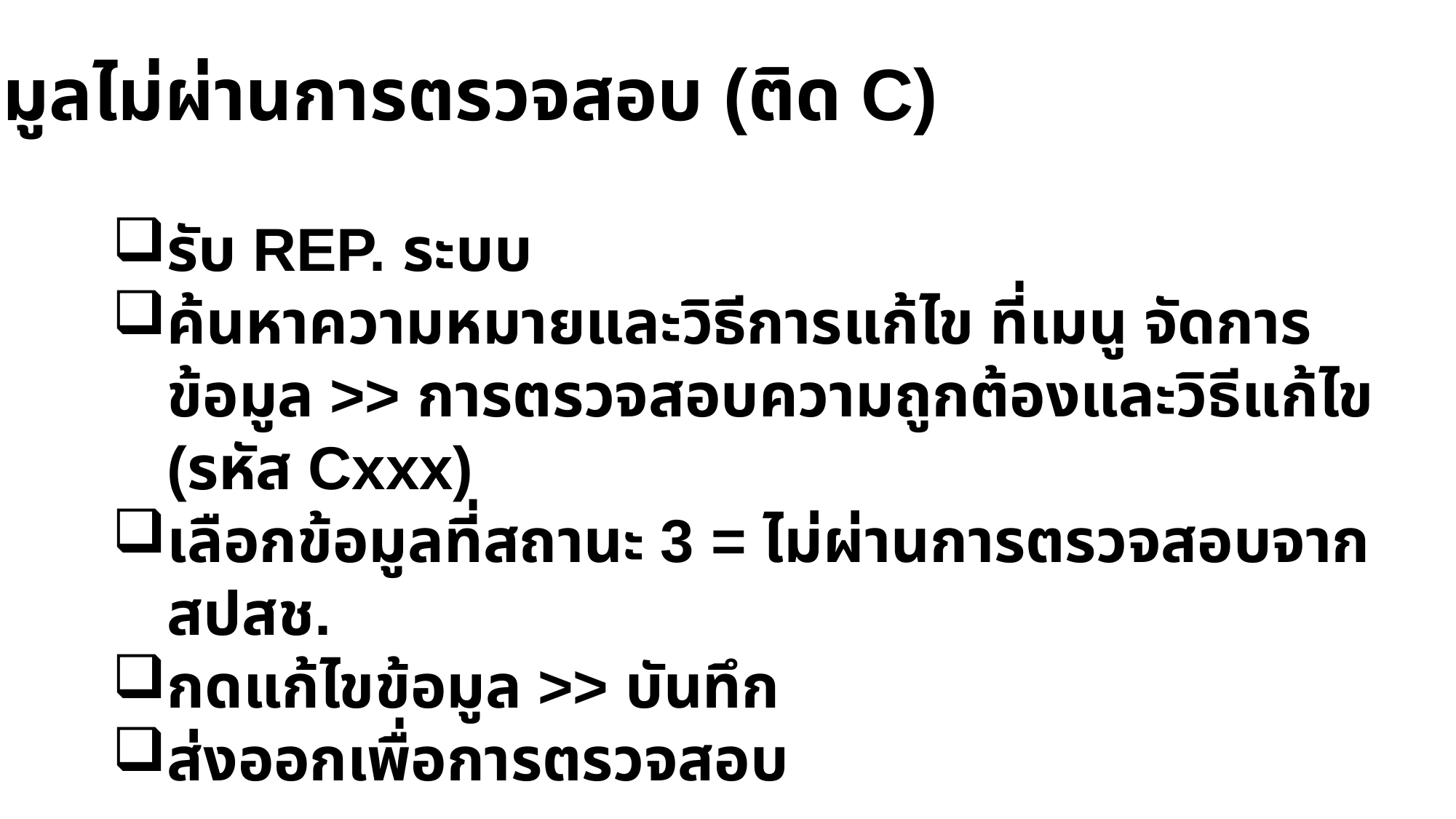

ข้อมูลไม่ผ่านการตรวจสอบ (ติด C)
รับ REP. ระบบ
ค้นหาความหมายและวิธีการแก้ไข ที่เมนู จัดการข้อมูล >> การตรวจสอบความถูกต้องและวิธีแก้ไข (รหัส Cxxx)
เลือกข้อมูลที่สถานะ 3 = ไม่ผ่านการตรวจสอบจาก สปสช.
กดแก้ไขข้อมูล >> บันทึก
ส่งออกเพื่อการตรวจสอบ